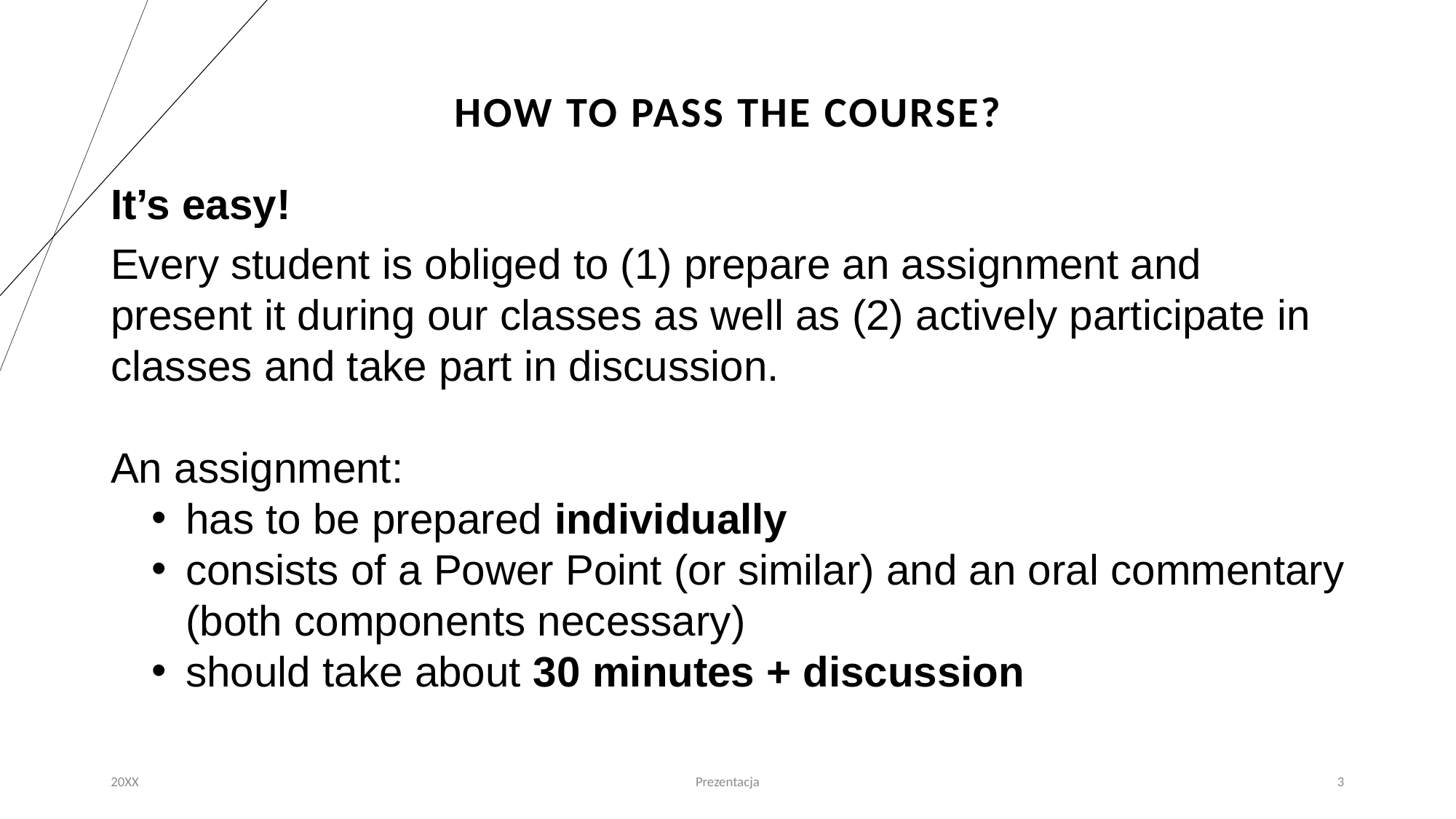

# How to pass the course?
It’s easy!
Every student is obliged to (1) prepare an assignment and present it during our classes as well as (2) actively participate in classes and take part in discussion.

An assignment:
has to be prepared individually
consists of a Power Point (or similar) and an oral commentary (both components necessary)
should take about 30 minutes + discussion

20XX
Prezentacja
3